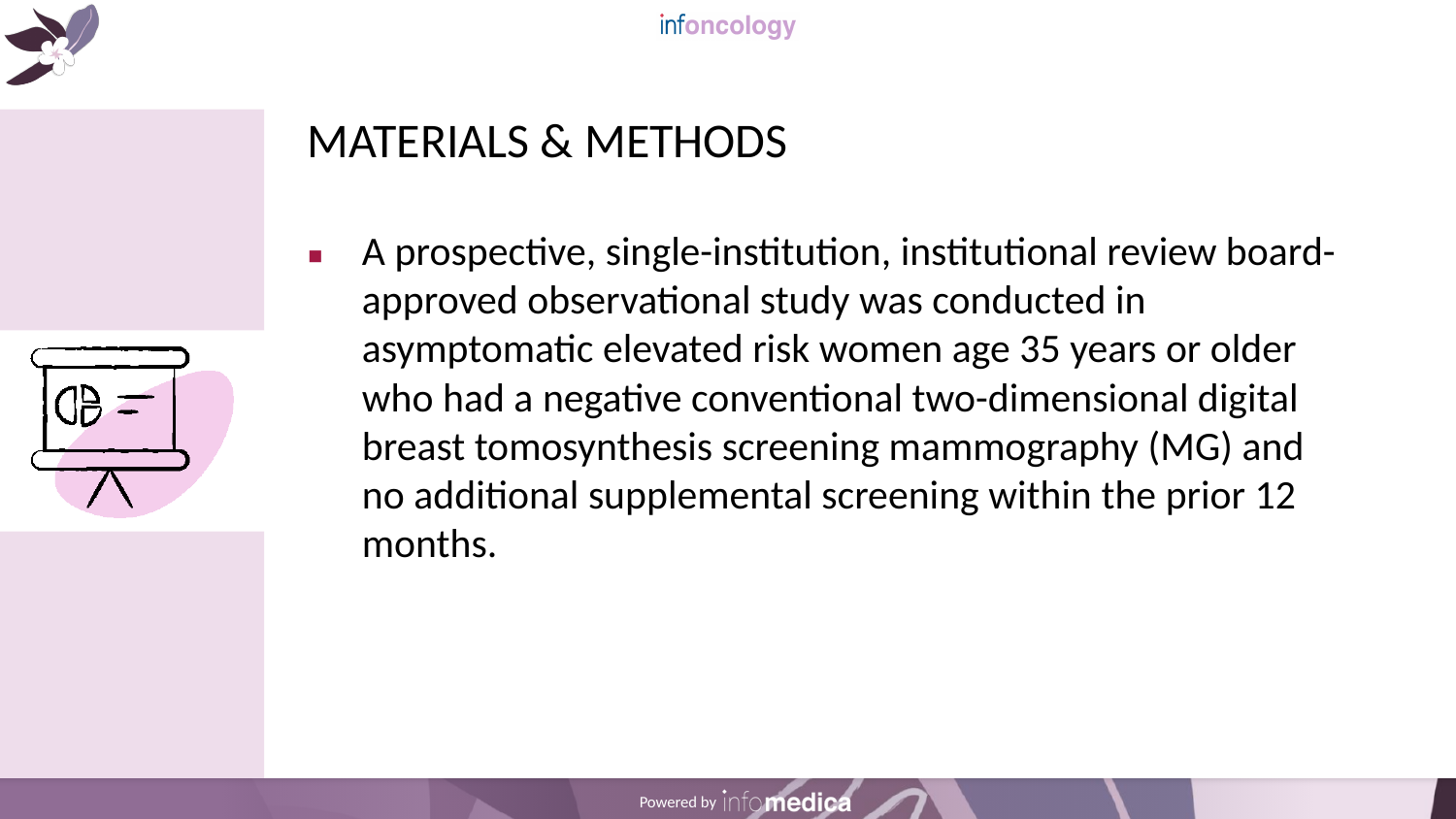

# MATERIALS & METHODS
A prospective, single-institution, institutional review board-approved observational study was conducted in asymptomatic elevated risk women age 35 years or older who had a negative conventional two-dimensional digital breast tomosynthesis screening mammography (MG) and no additional supplemental screening within the prior 12 months.